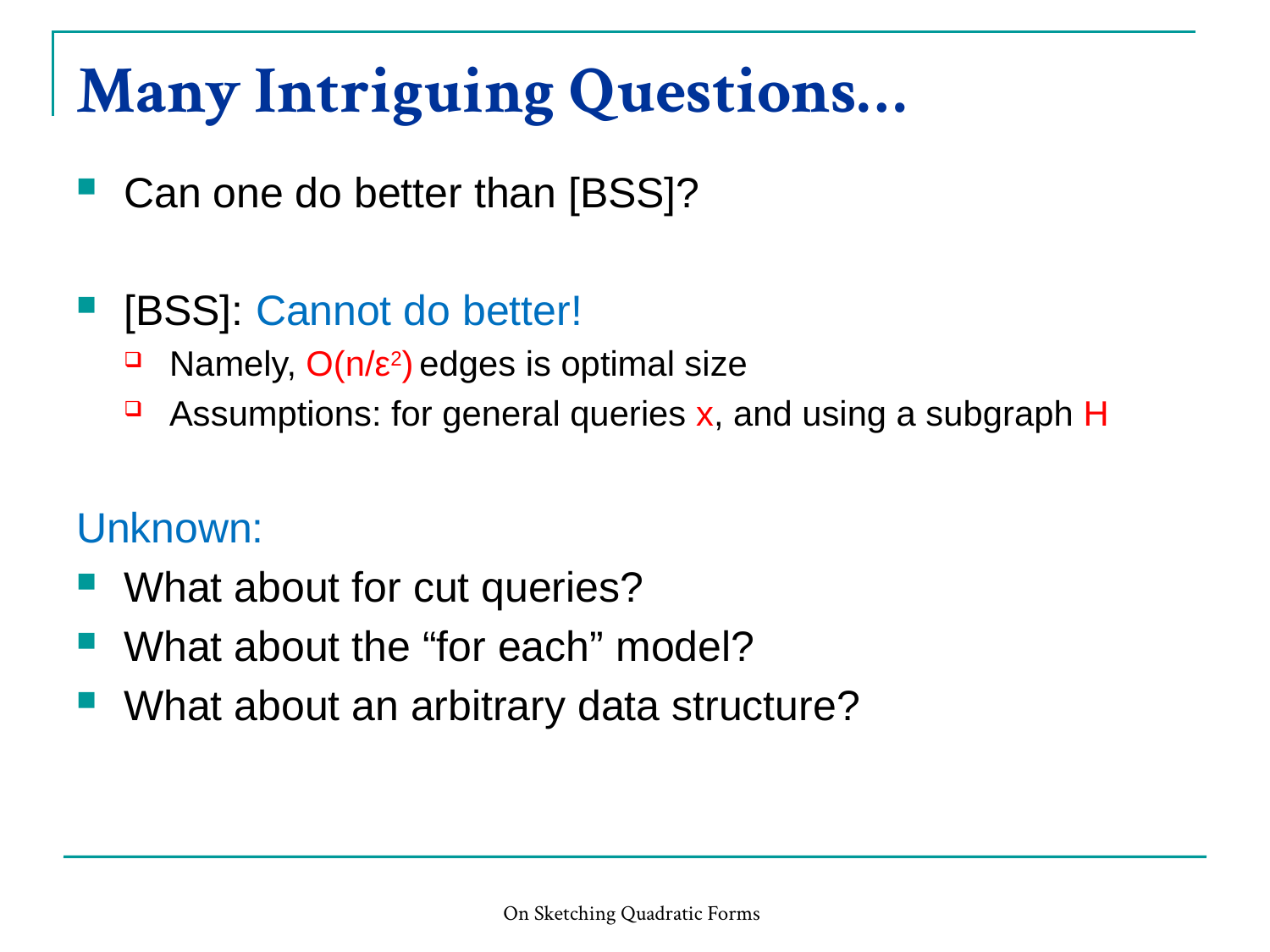

# Many Intriguing Questions…
Can one do better than [BSS]?

[BSS]: Cannot do better!
Namely, O(n/ε2) edges is optimal size
Assumptions: for general queries x, and using a subgraph H

Unknown:
What about for cut queries?
What about the “for each” model?
What about an arbitrary data structure?

On Sketching Quadratic Forms